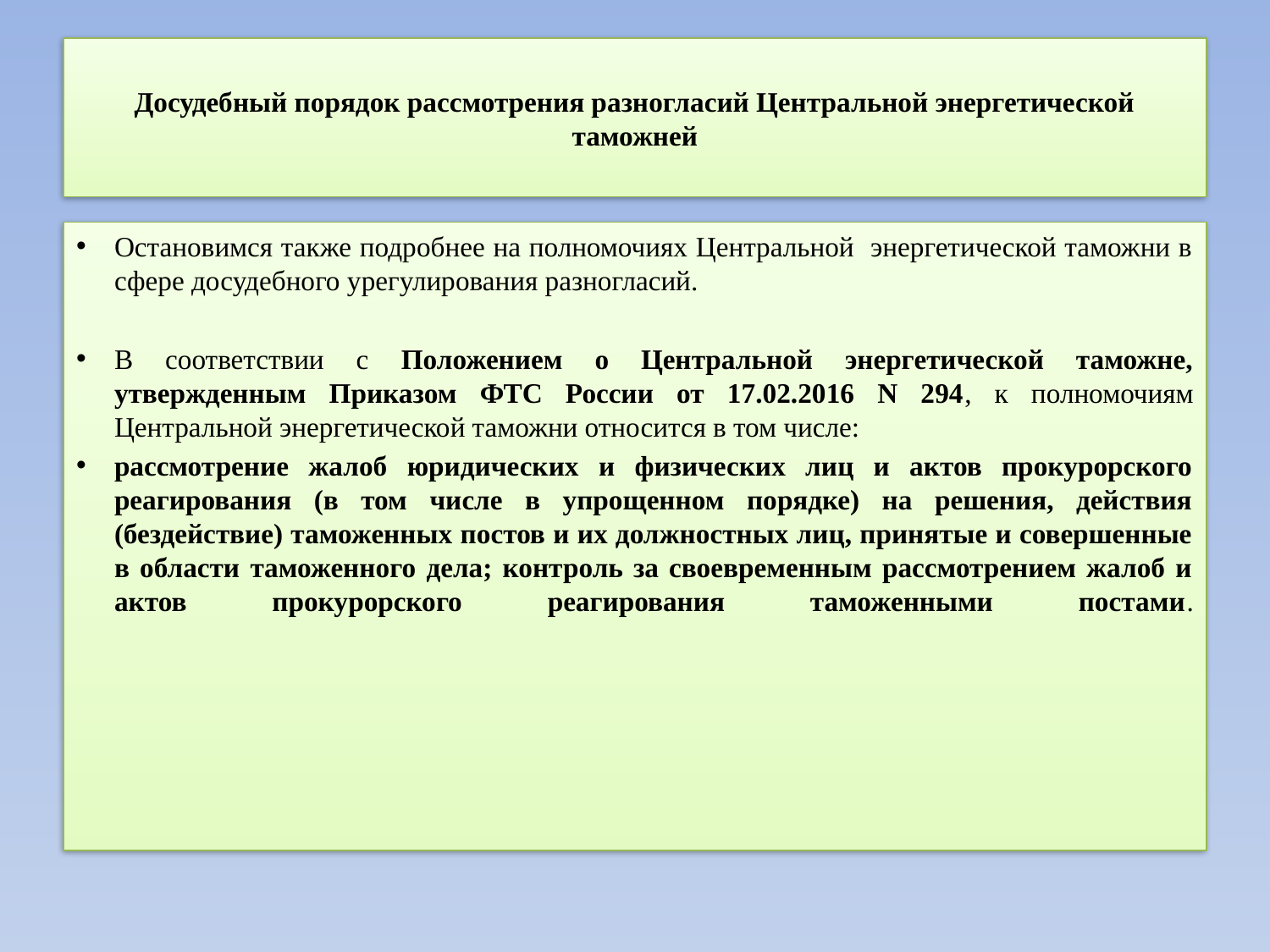

# Досудебный порядок рассмотрения разногласий Центральной энергетической таможней
Остановимся также подробнее на полномочиях Центральной  энергетической таможни в сфере досудебного урегулирования разногласий.

В соответствии с Положением о Центральной энергетической таможне, утвержденным Приказом ФТС России от 17.02.2016 N 294, к полномочиям Центральной энергетической таможни относится в том числе:
рассмотрение жалоб юридических и физических лиц и актов прокурорского реагирования (в том числе в упрощенном порядке) на решения, действия (бездействие) таможенных постов и их должностных лиц, принятые и совершенные в области таможенного дела; контроль за своевременным рассмотрением жалоб и актов прокурорского реагирования таможенными постами.